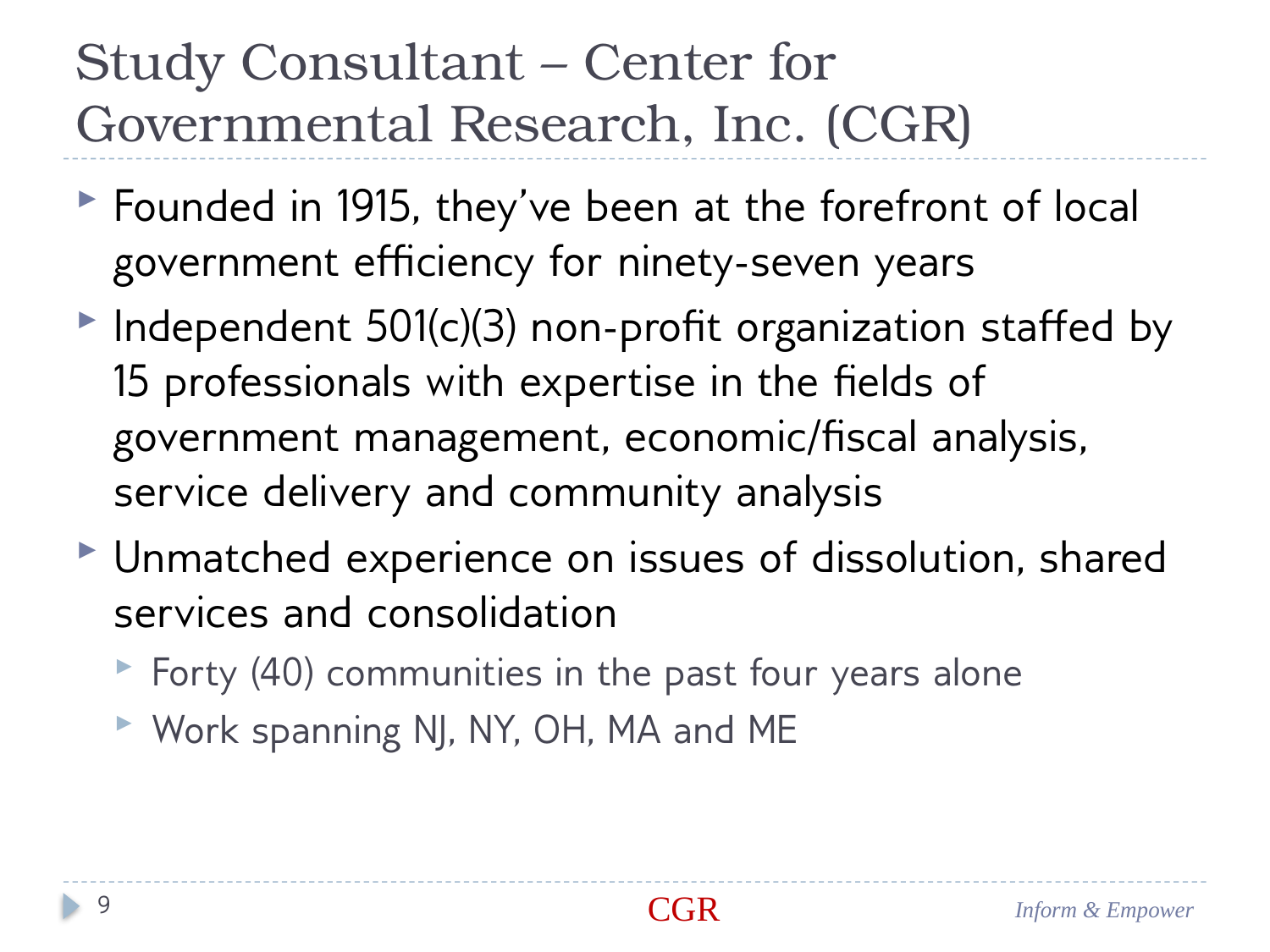

# Study Consultant – Center for Governmental Research, Inc. (CGR)
Founded in 1915, they’ve been at the forefront of local government efficiency for ninety-seven years
Independent 501(c)(3) non-profit organization staffed by 15 professionals with expertise in the fields of government management, economic/fiscal analysis, service delivery and community analysis
Unmatched experience on issues of dissolution, shared services and consolidation
Forty (40) communities in the past four years alone
Work spanning NJ, NY, OH, MA and ME

9